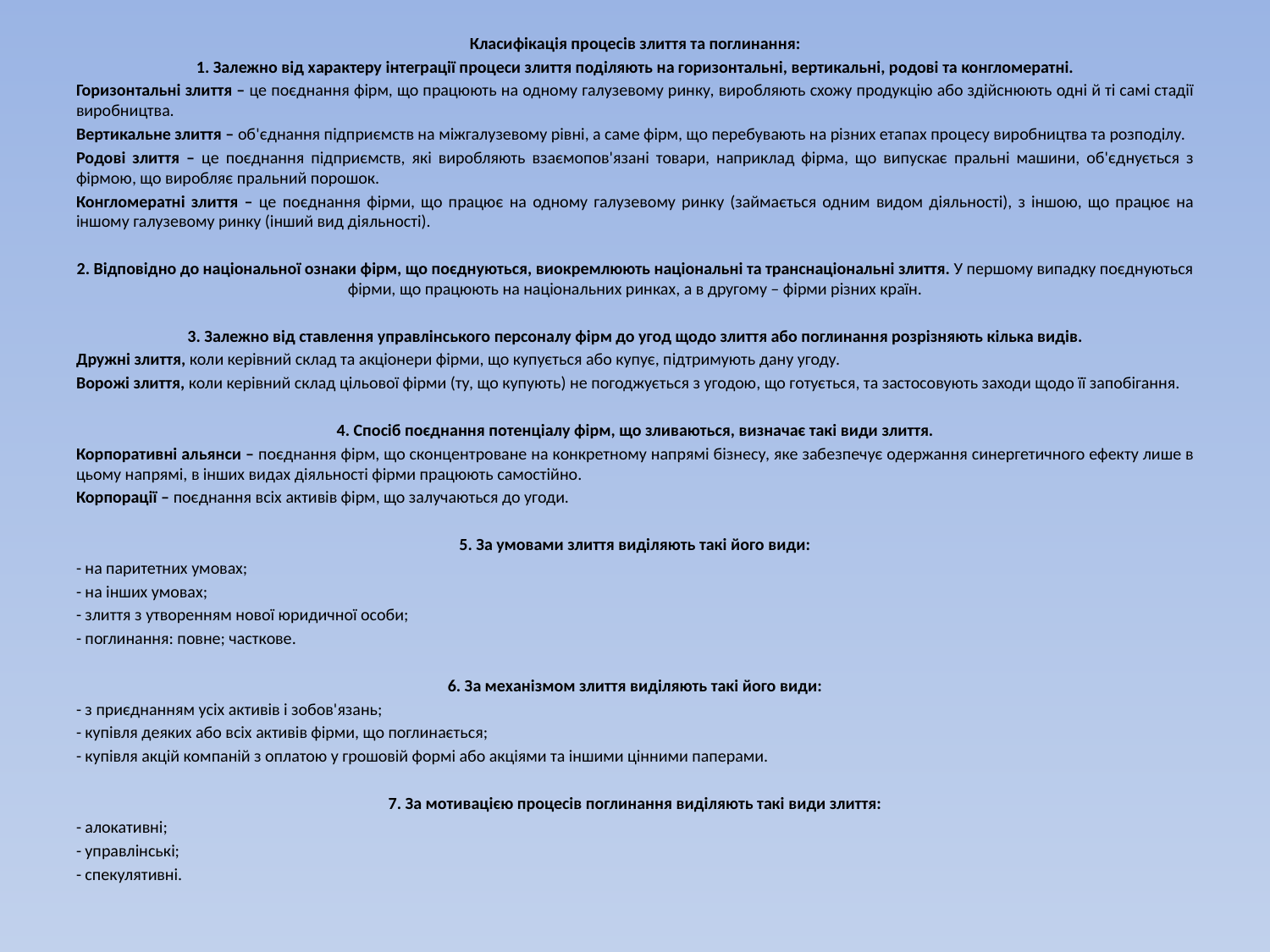

Класифікація процесів злиття та поглинання:
1. Залежно від характеру інтеграції процеси злиття поділяють на горизонтальні, вертикальні, родові та конгломератні.
Горизонтальні злиття – це поєднання фірм, що працюють на одному галузевому ринку, виробляють схожу продукцію або здійснюють одні й ті самі стадії виробництва.
Вертикальне злиття – об'єднання підприємств на міжгалузевому рівні, а саме фірм, що перебувають на різних етапах процесу виробництва та розподілу.
Родові злиття – це поєднання підприємств, які виробляють взаємопов'язані товари, наприклад фірма, що випускає пральні машини, об'єднується з фірмою, що виробляє пральний порошок.
Конгломератні злиття – це поєднання фірми, що працює на одному галузевому ринку (займається одним видом діяльності), з іншою, що працює на іншому галузевому ринку (інший вид діяльності).

2. Відповідно до національної ознаки фірм, що поєднуються, виокремлюють національні та транснаціональні злиття. У першому випадку поєднуються фірми, що працюють на національних ринках, а в другому – фірми різних країн.

3. Залежно від ставлення управлінського персоналу фірм до угод щодо злиття або поглинання розрізняють кілька видів.
Дружні злиття, коли керівний склад та акціонери фірми, що купується або купує, підтримують дану угоду.
Ворожі злиття, коли керівний склад цільової фірми (ту, що купують) не погоджується з угодою, що готується, та застосовують заходи щодо її запобігання.

4. Спосіб поєднання потенціалу фірм, що зливаються, визначає такі види злиття.
Корпоративні альянси – поєднання фірм, що сконцентроване на конкретному напрямі бізнесу, яке забезпечує одержання синергетичного ефекту лише в цьому напрямі, в інших видах діяльності фірми працюють самостійно.
Корпорації – поєднання всіх активів фірм, що залучаються до угоди.

5. За умовами злиття виділяють такі його види:
- на паритетних умовах;
- на інших умовах;
- злиття з утворенням нової юридичної особи;
- поглинання: повне; часткове.

6. За механізмом злиття виділяють такі його види:
- з приєднанням усіх активів і зобов'язань;
- купівля деяких або всіх активів фірми, що поглинається;
- купівля акцій компаній з оплатою у грошовій формі або акціями та іншими цінними паперами.

7. За мотивацією процесів поглинання виділяють такі види злиття:
- алокативні;
- управлінські;
- спекулятивні.